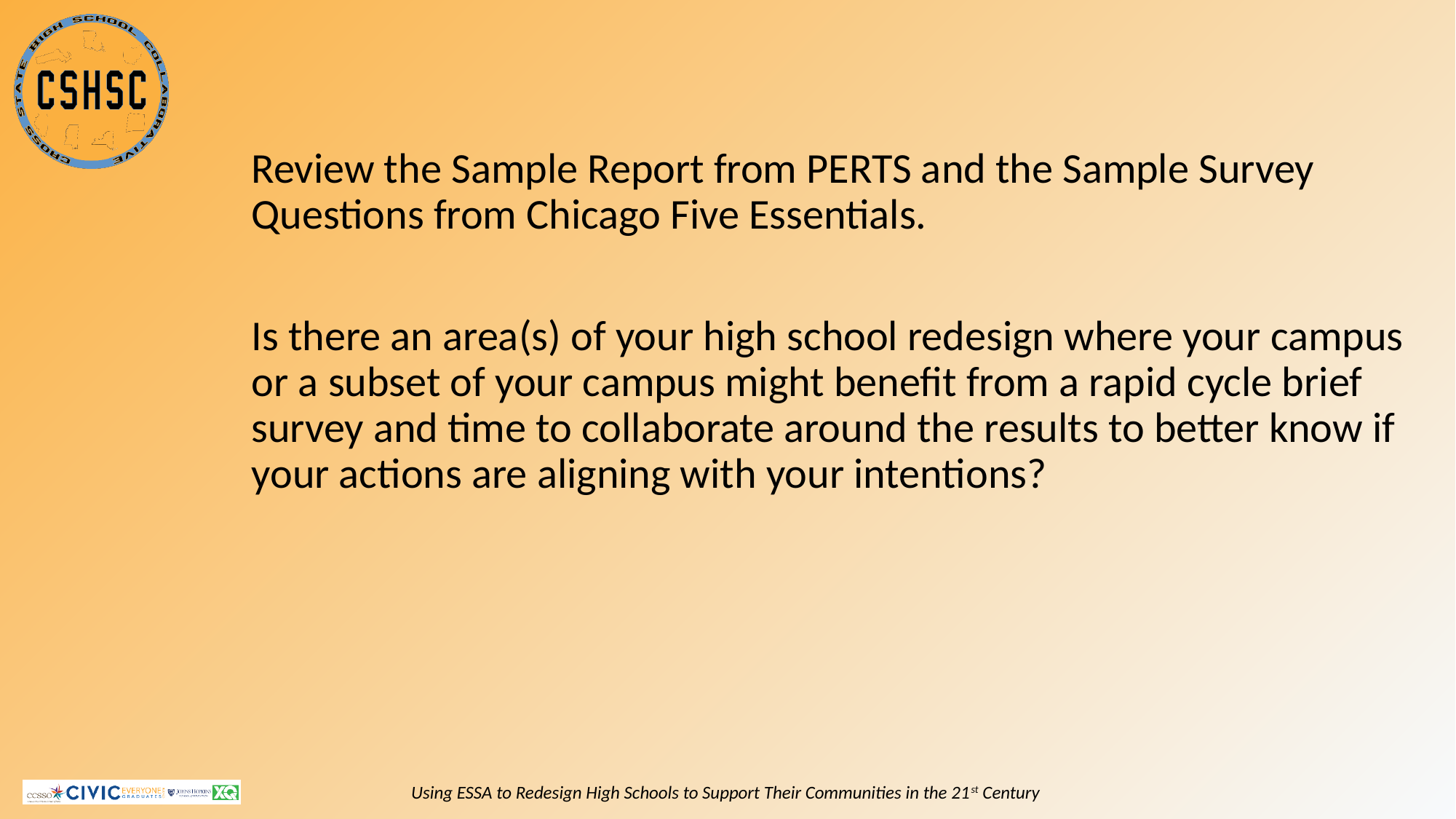

Review the Sample Report from PERTS and the Sample Survey Questions from Chicago Five Essentials.

Is there an area(s) of your high school redesign where your campus or a subset of your campus might benefit from a rapid cycle brief survey and time to collaborate around the results to better know if your actions are aligning with your intentions?